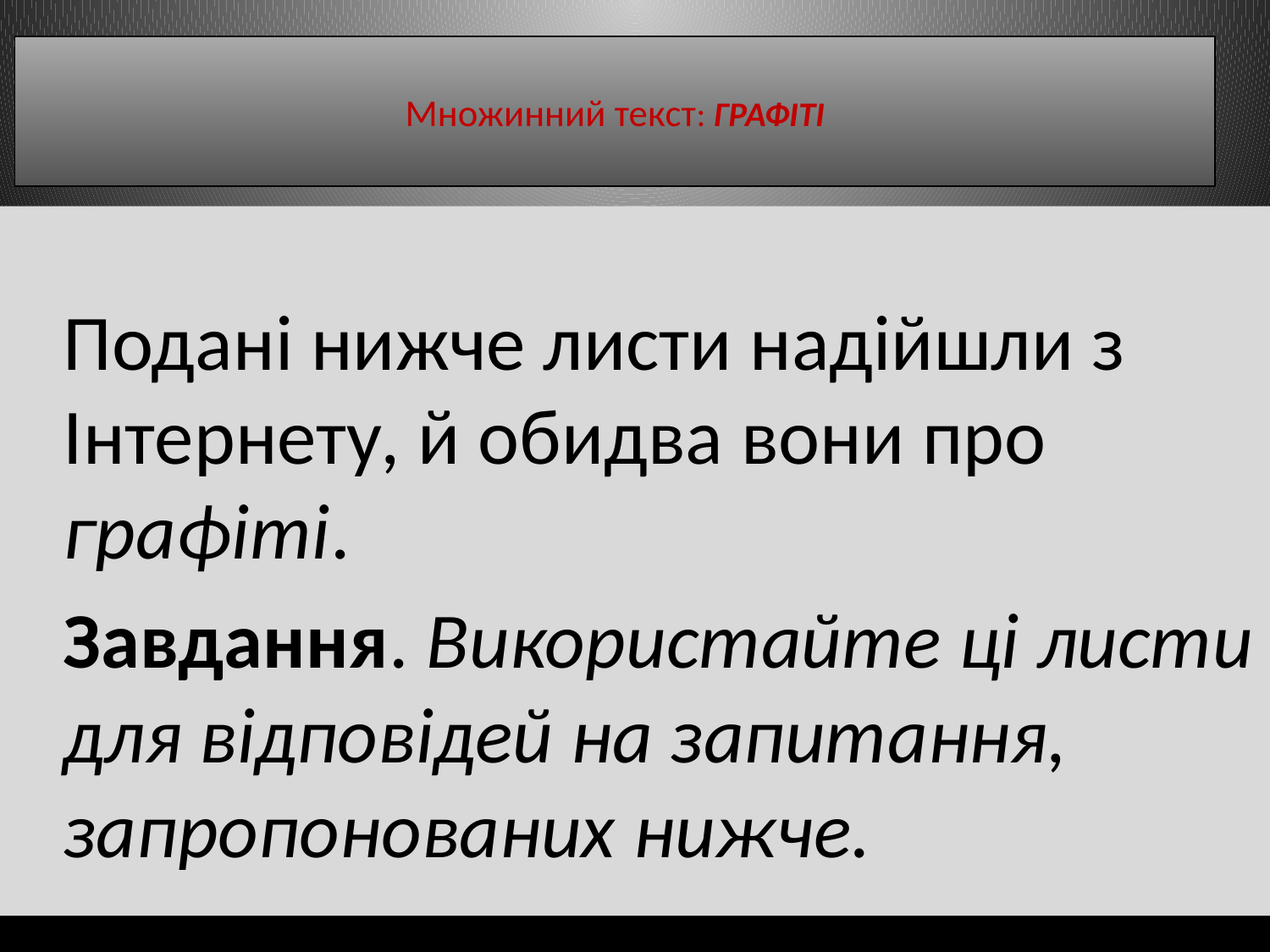

# Множинний текст: ГРАФІТІ

Подані нижче листи надійшли з Інтернету, й обидва вони про графіті.
Завдання. Використайте ці листи для відповідей на запитання, запропонованих нижче.